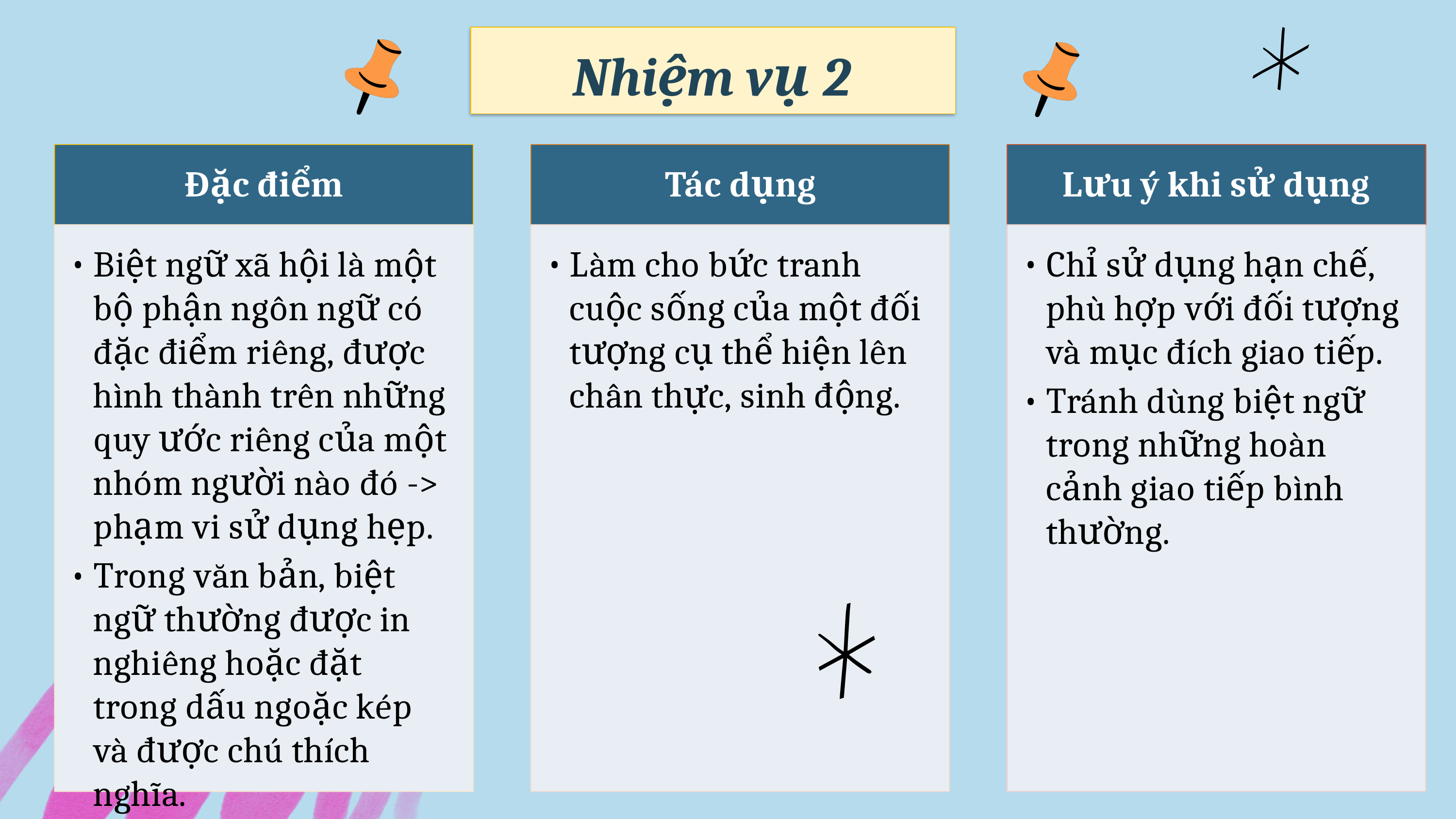

Nhiệm vụ 2

Đặc điểm

Tác dụng

Lưu ý khi sử dụng

Biệt ngữ xã hội là một bộ phận ngôn ngữ có đặc điểm riêng, được hình thành trên những quy ước riêng của một nhóm người nào đó -> phạm vi sử dụng hẹp.
Trong văn bản, biệt ngữ thường được in nghiêng hoặc đặt trong dấu ngoặc kép và được chú thích nghĩa.

Làm cho bức tranh cuộc sống của một đối tượng cụ thể hiện lên chân thực, sinh động.

Chỉ sử dụng hạn chế, phù hợp với đối tượng và mục đích giao tiếp.
Tránh dùng biệt ngữ trong những hoàn cảnh giao tiếp bình thường.